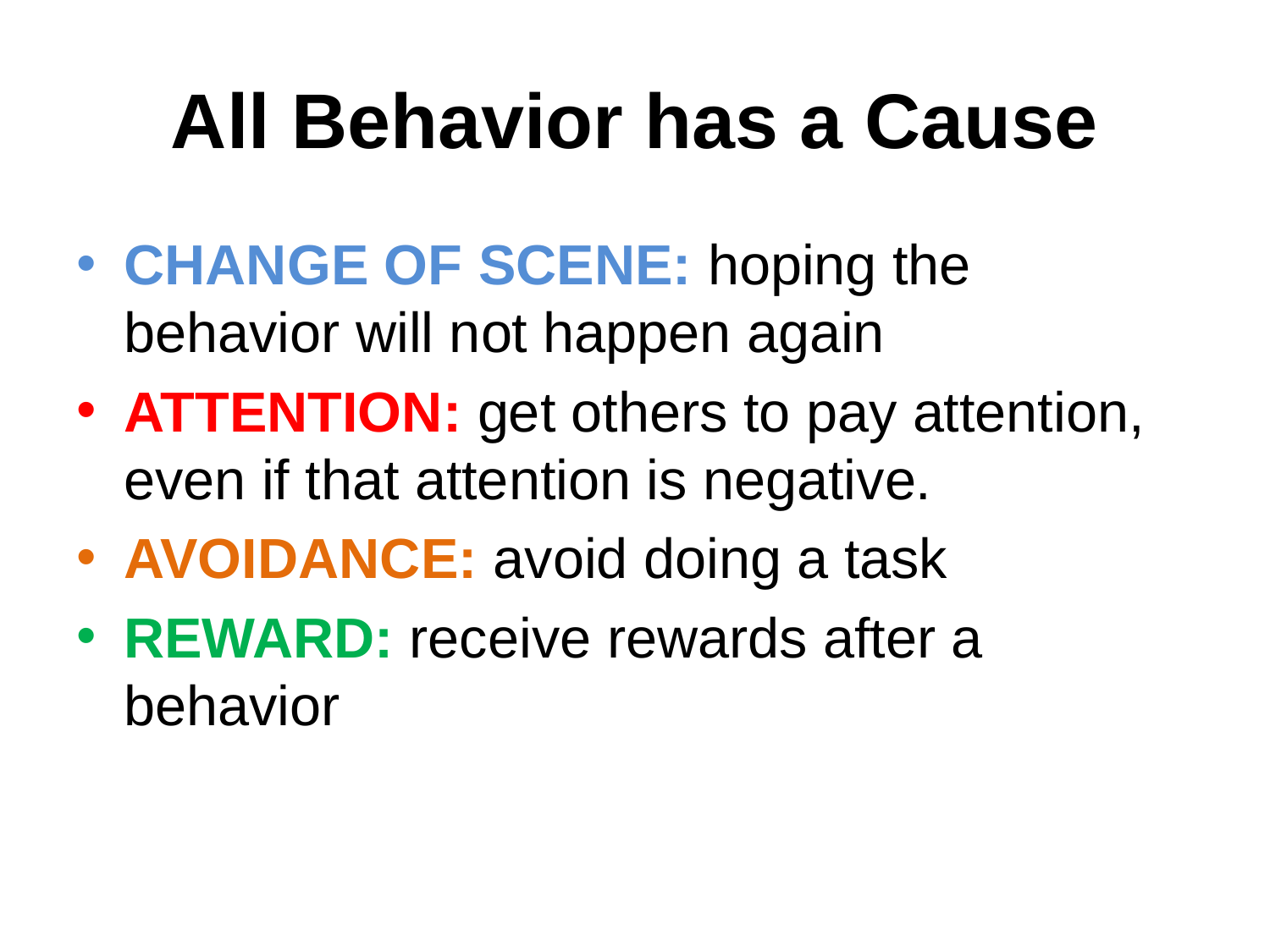

# All Behavior has a Cause
CHANGE OF SCENE: hoping the behavior will not happen again
ATTENTION: get others to pay attention, even if that attention is negative.
AVOIDANCE: avoid doing a task
REWARD: receive rewards after a behavior